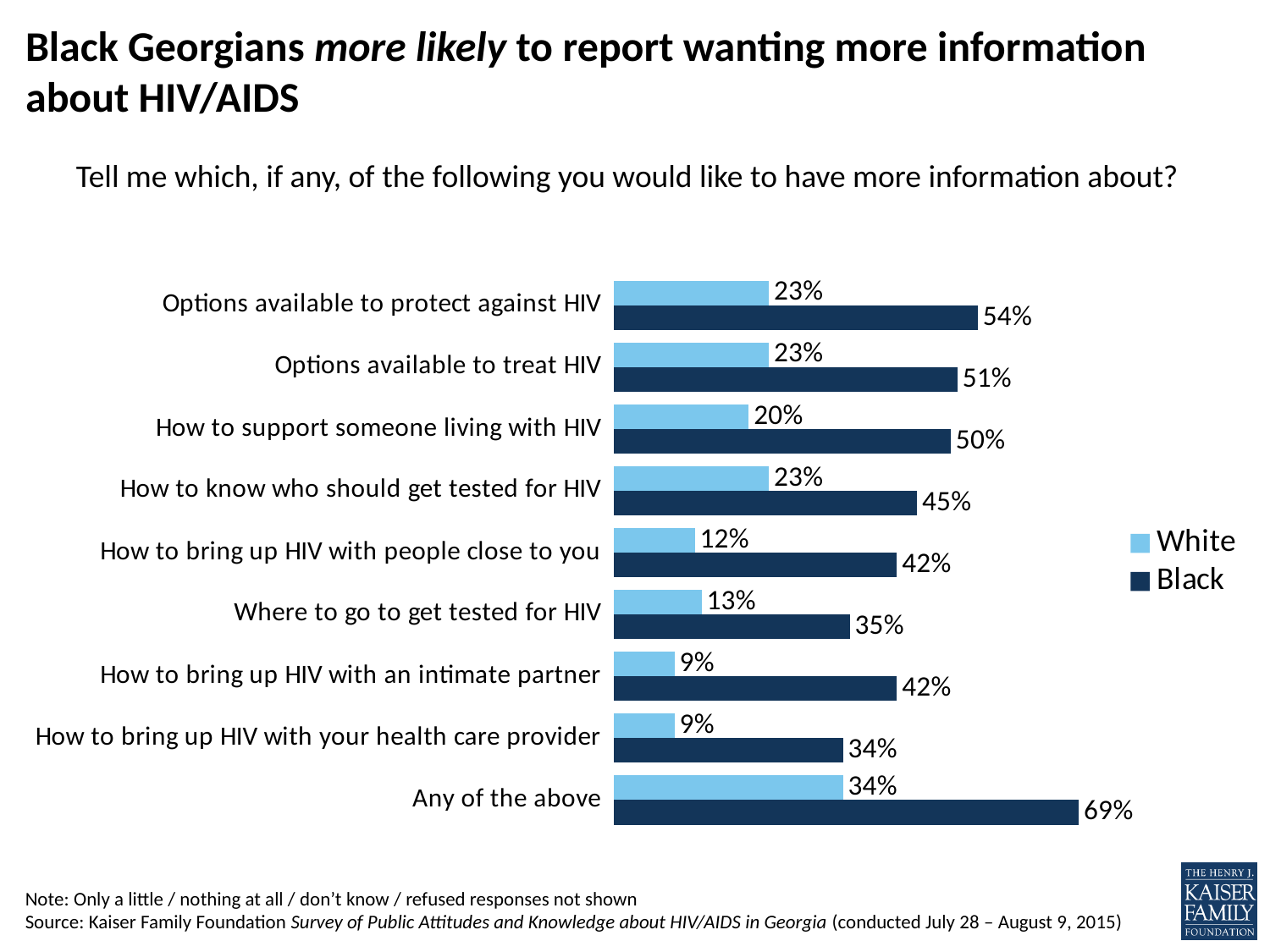

# Black Georgians more likely to report wanting more information about HIV/AIDS
Tell me which, if any, of the following you would like to have more information about?

### Chart

| Category | Black | White |
|---|---|---|
| Any of the above | 0.69 | 0.34 |
| How to bring up HIV with your health care provider | 0.34 | 0.09 |
| How to bring up HIV with an intimate partner | 0.42 | 0.09 |
| Where to go to get tested for HIV | 0.35 | 0.13 |
| How to bring up HIV with people close to you | 0.42 | 0.12 |
| How to know who should get tested for HIV | 0.45 | 0.23 |
| How to support someone living with HIV | 0.5 | 0.2 |
| Options available to treat HIV | 0.51 | 0.23 |
| Options available to protect against HIV | 0.54 | 0.23 |
Note: Only a little / nothing at all / don’t know / refused responses not shown
Source: Kaiser Family Foundation Survey of Public Attitudes and Knowledge about HIV/AIDS in Georgia (conducted July 28 – August 9, 2015)